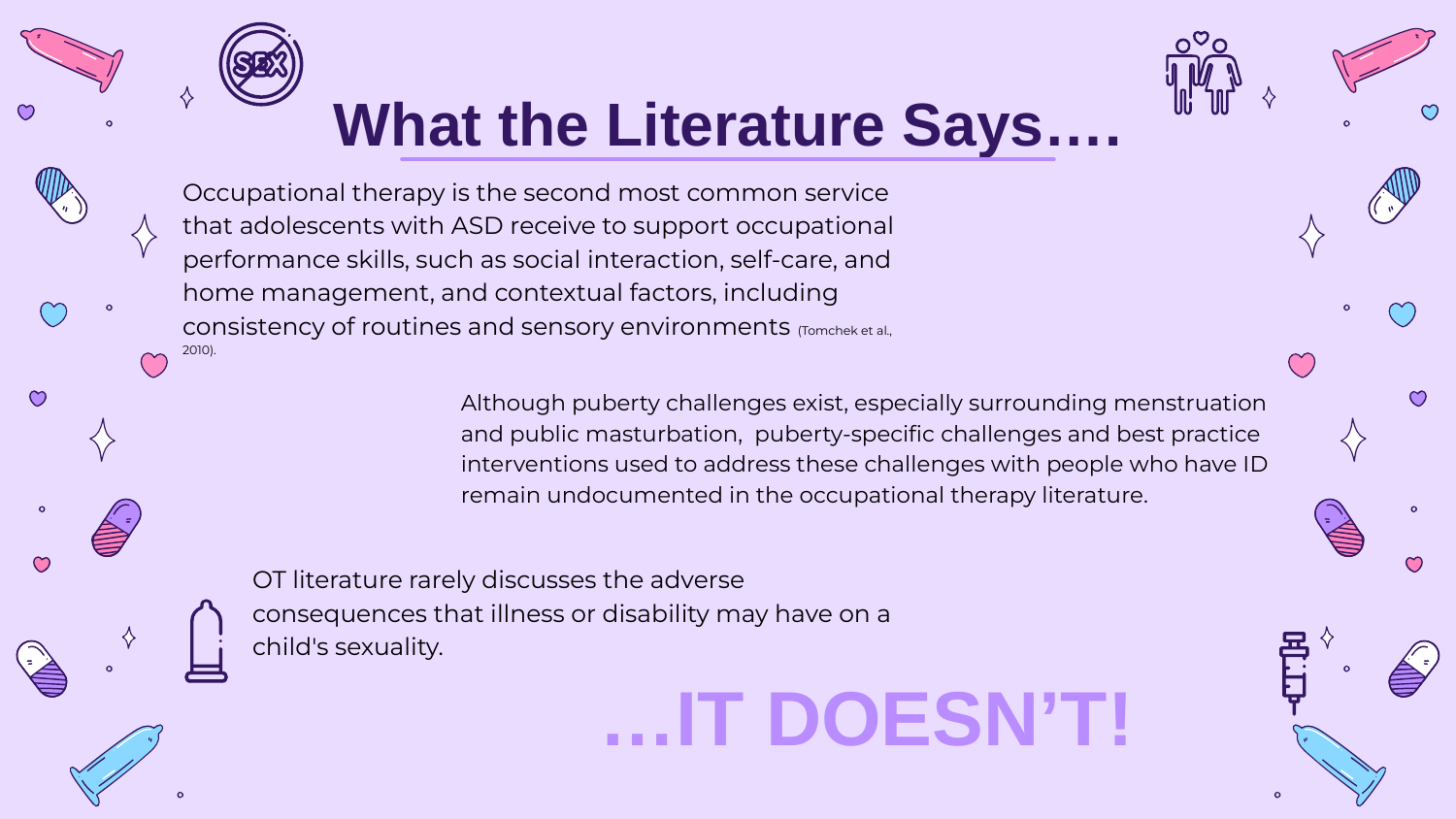

# What the Literature Says….

Occupational therapy is the second most common service that adolescents with ASD receive to support occupational performance skills, such as social interaction, self-care, and home management, and contextual factors, including consistency of routines and sensory environments (Tomchek et al., 2010).
Although puberty challenges exist, especially surrounding menstruation and public masturbation,  puberty-specific challenges and best practice interventions used to address these challenges with people who have ID remain undocumented in the occupational therapy literature.

OT literature rarely discusses the adverse consequences that illness or disability may have on a child's sexuality.

…IT DOESN’T!